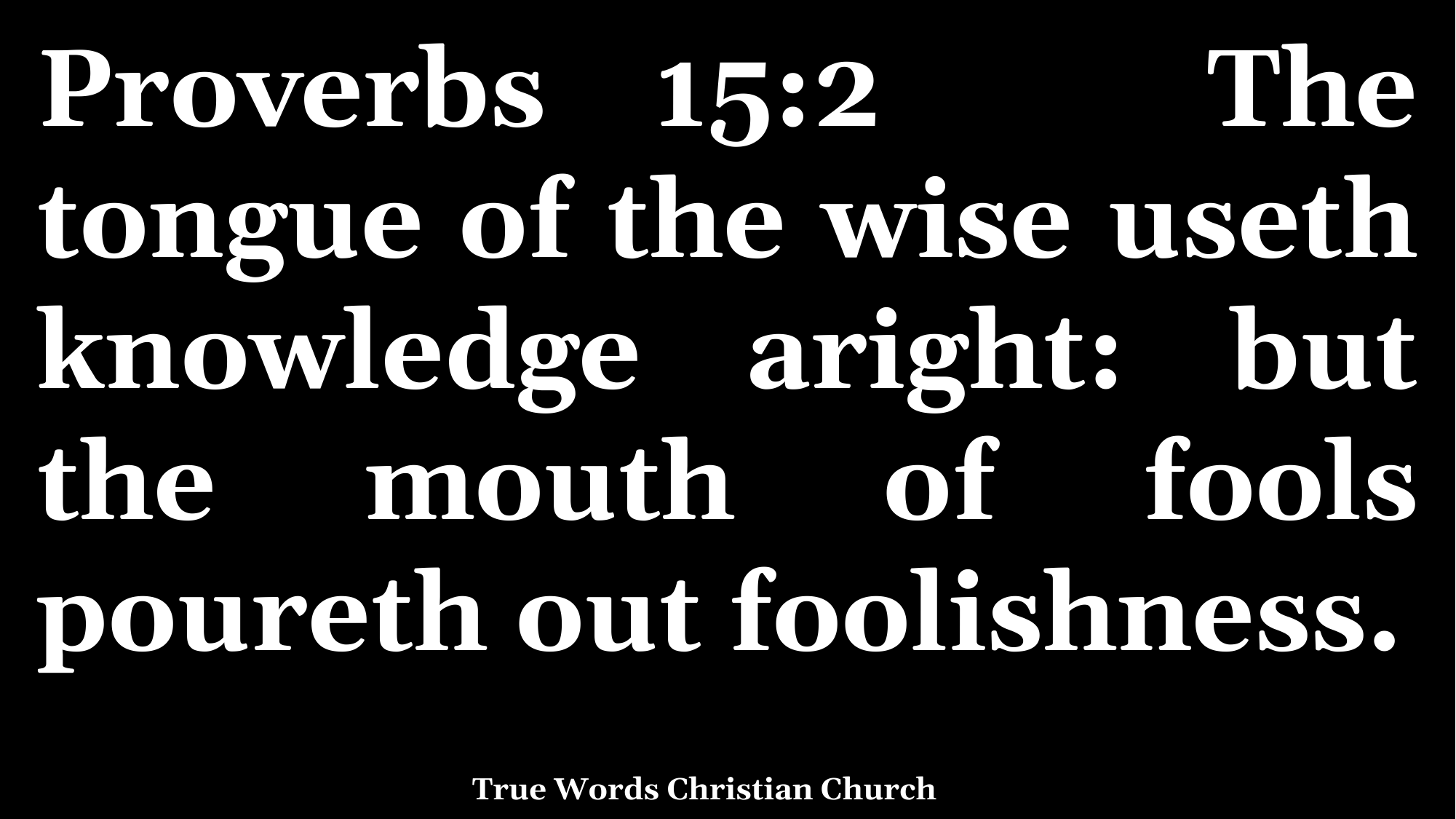

Proverbs 15:2   The tongue of the wise useth knowledge aright: but the mouth of fools poureth out foolishness.
True Words Christian Church